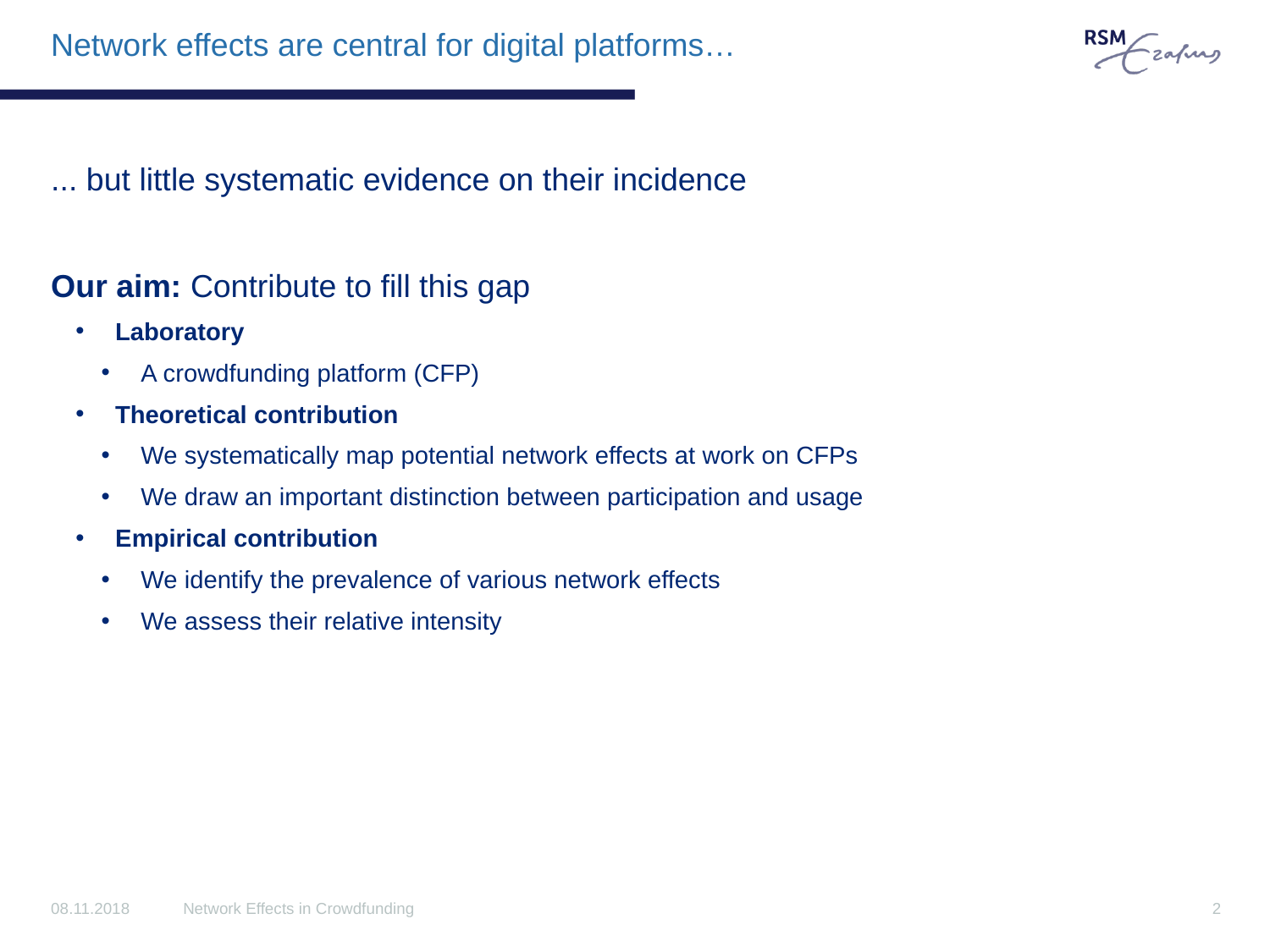

# Network effects are central for digital platforms…
... but little systematic evidence on their incidence

Our aim: Contribute to fill this gap
Laboratory
A crowdfunding platform (CFP)
Theoretical contribution
We systematically map potential network effects at work on CFPs
We draw an important distinction between participation and usage
Empirical contribution
We identify the prevalence of various network effects
We assess their relative intensity

08.11.2018
Network Effects in Crowdfunding
2